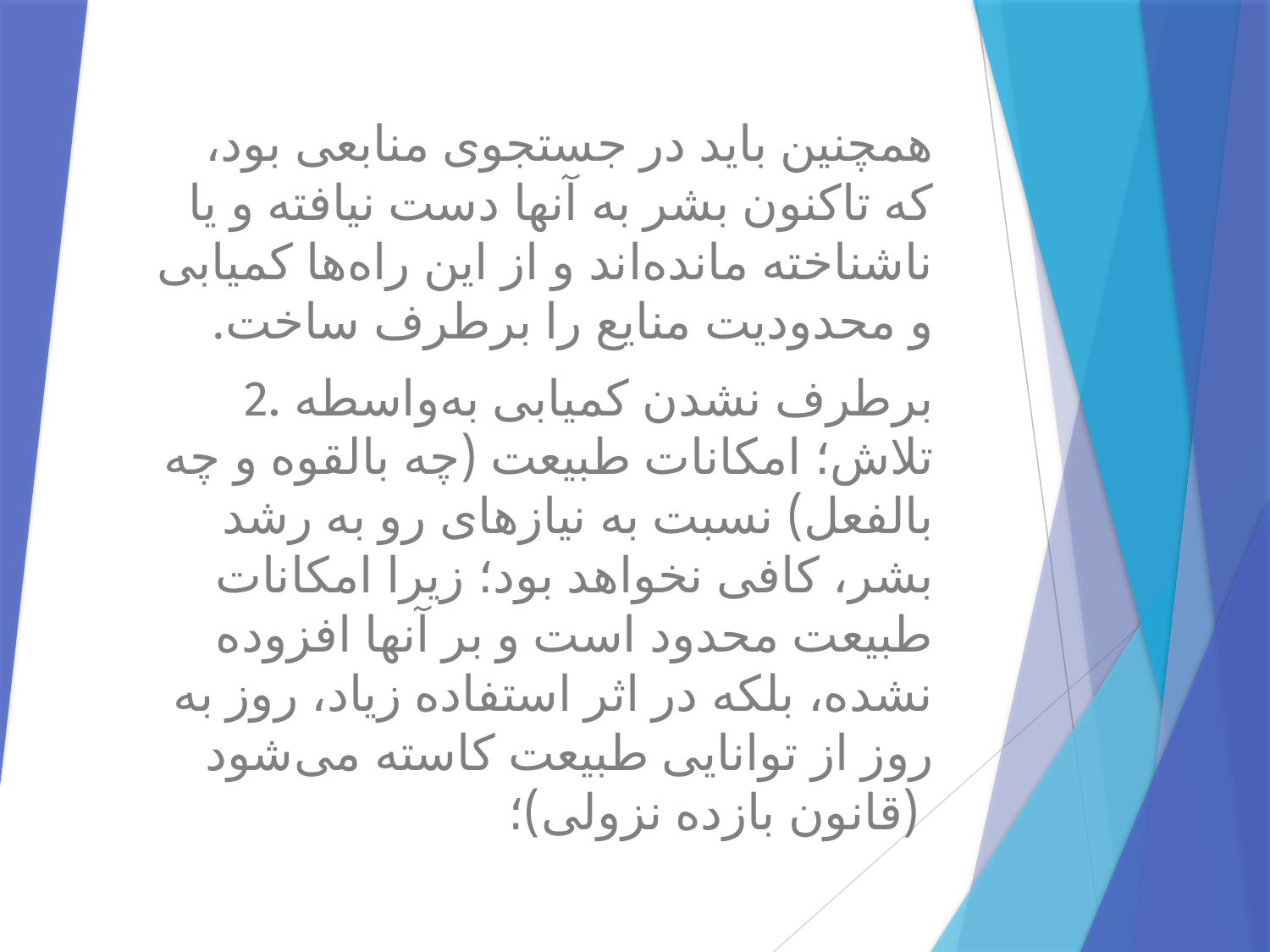

همچنین باید در جستجوی منابعی بود، که تاکنون بشر به آنها دست نیافته و یا ناشناخته مانده‌اند و از این راه‌ها کمیابی و محدودیت منایع را برطرف ساخت.
2. برطرف نشدن کمیابی به‌واسطه تلاش؛ امکانات طبیعت (چه بالقوه و چه بالفعل) نسبت به نیازهای رو به رشد بشر، کافی نخواهد بود؛ زیرا امکانات طبیعت محدود است و بر آنها افزوده نشده، بلکه در اثر استفاده زیاد، روز به روز از توانایی طبیعت کاسته می‌شود (قانون بازده نزولی)؛